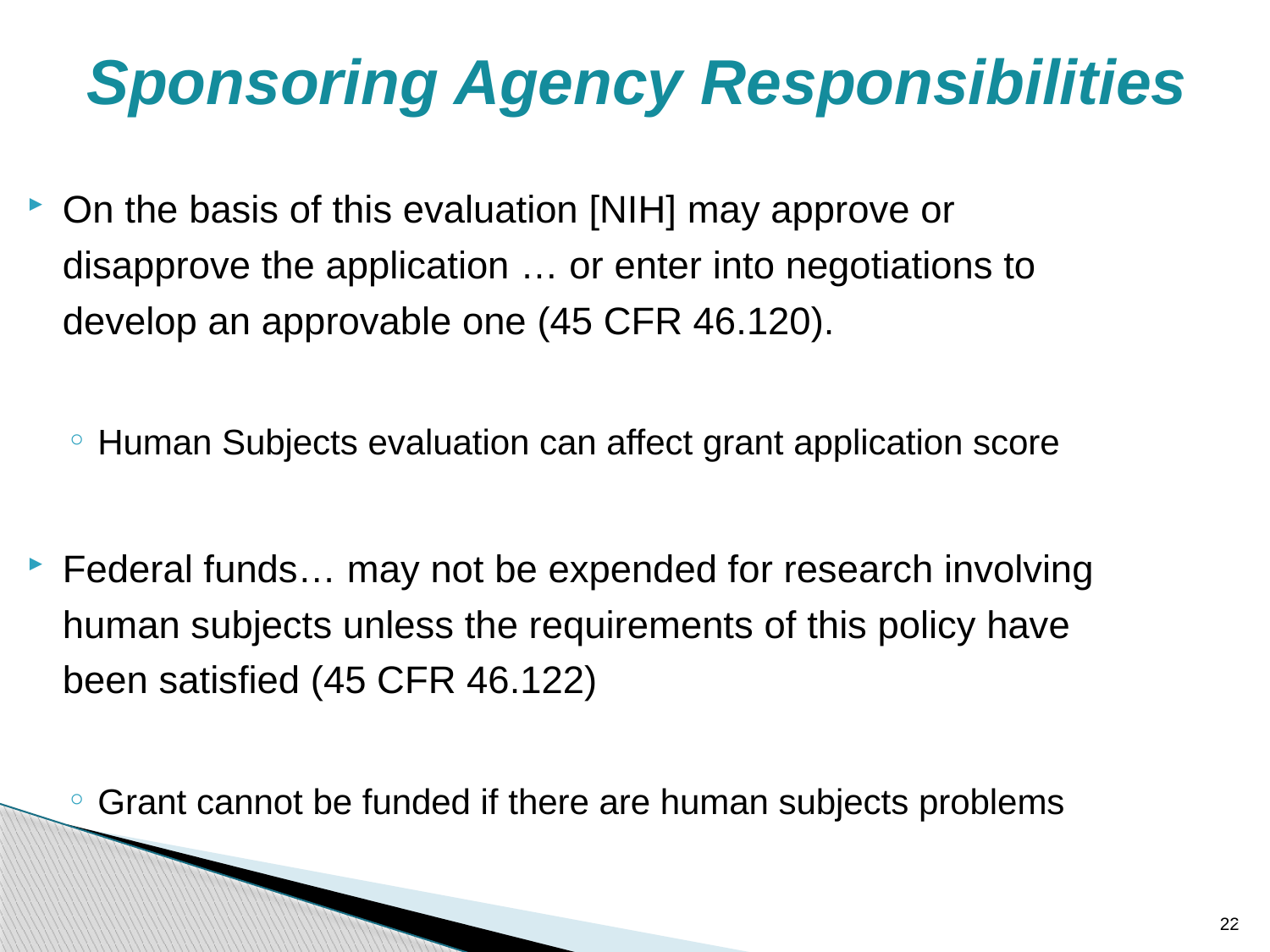

Sponsoring Agency Responsibilities
On the basis of this evaluation [NIH] may approve or disapprove the application … or enter into negotiations to develop an approvable one (45 CFR 46.120).

Human Subjects evaluation can affect grant application score

Federal funds… may not be expended for research involving human subjects unless the requirements of this policy have been satisfied (45 CFR 46.122)

Grant cannot be funded if there are human subjects problems
22
22
22